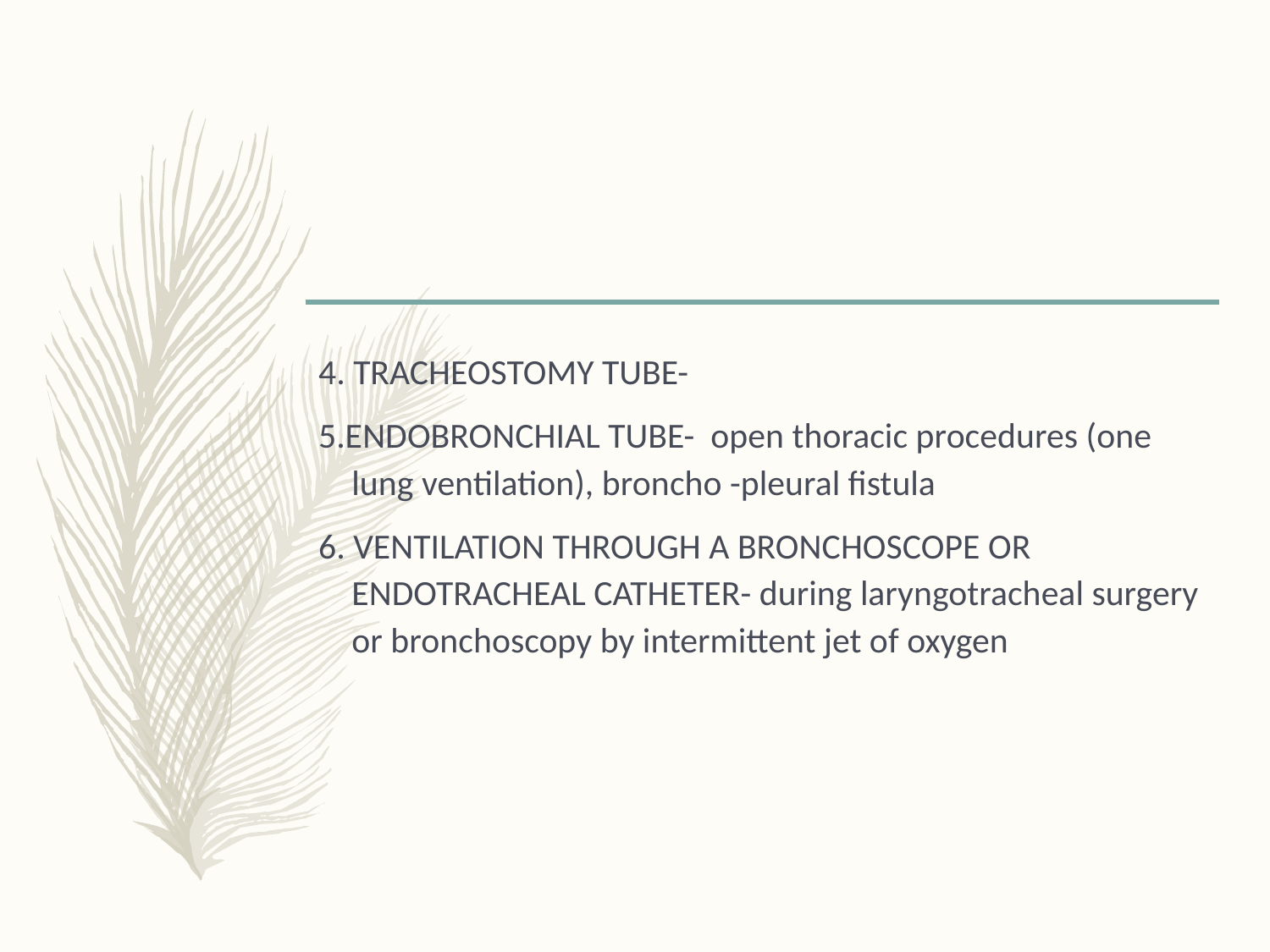

#
4. TRACHEOSTOMY TUBE-
5.ENDOBRONCHIAL TUBE-  open thoracic procedures (one lung ventilation), broncho -pleural fistula
6. VENTILATION THROUGH A BRONCHOSCOPE OR ENDOTRACHEAL CATHETER- during laryngotracheal surgery or bronchoscopy by intermittent jet of oxygen